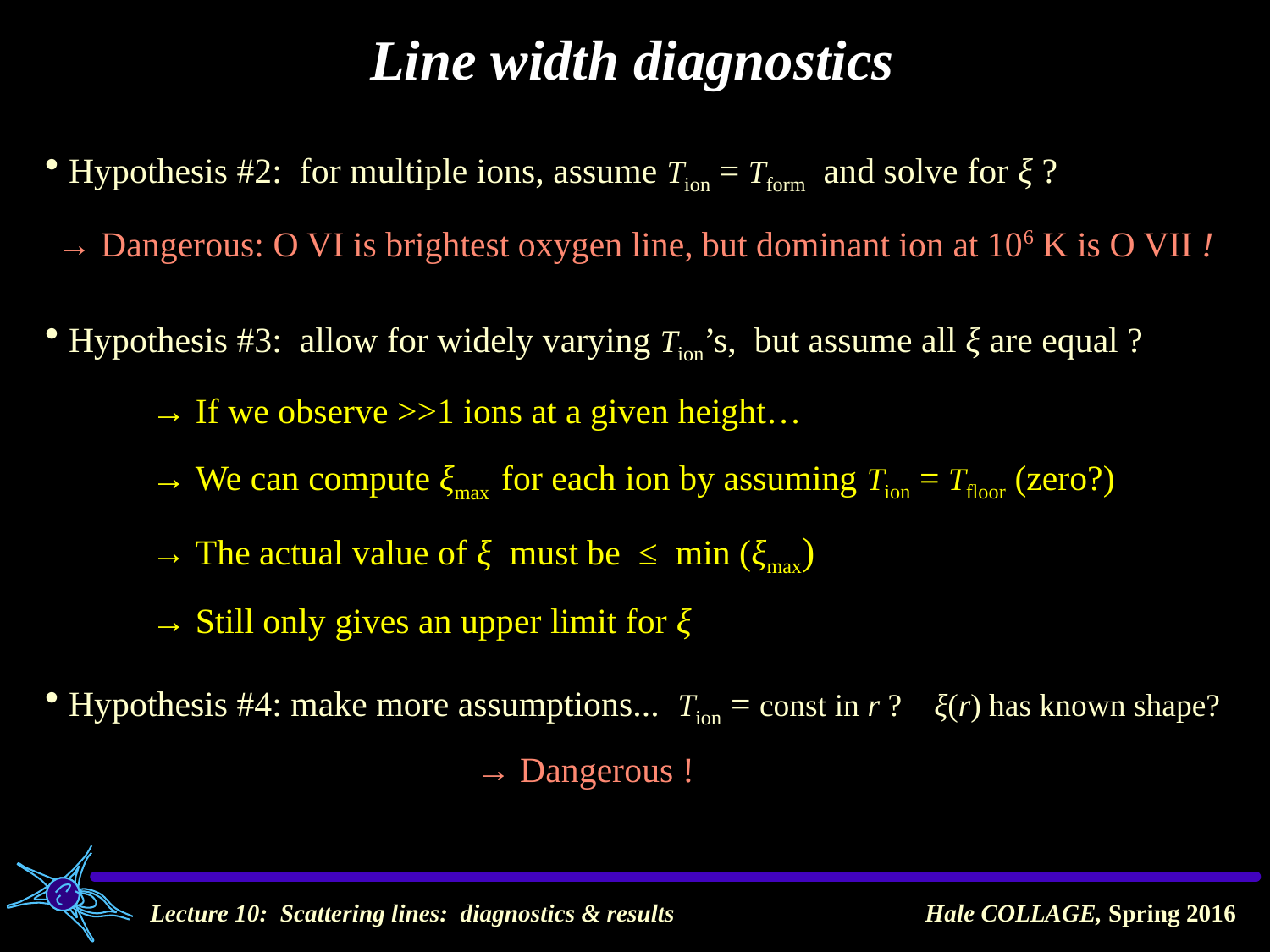

# Line width diagnostics
Hypothesis #2:  for multiple ions, assume Tion = Tform  and solve for ξ ?
→ Dangerous: O VI is brightest oxygen line, but dominant ion at 106 K is O VII !
Hypothesis #3:  allow for widely varying Tion’s,  but assume all ξ are equal ?
→ If we observe >>1 ions at a given height…
→ We can compute ξmax  for each ion by assuming Tion = Tfloor (zero?)
→ The actual value of ξ  must be  ≤  min (ξmax)
→ Still only gives an upper limit for ξ
Hypothesis #4: make more assumptions...  Tion = const in r ?    ξ(r) has known shape?
→ Dangerous !